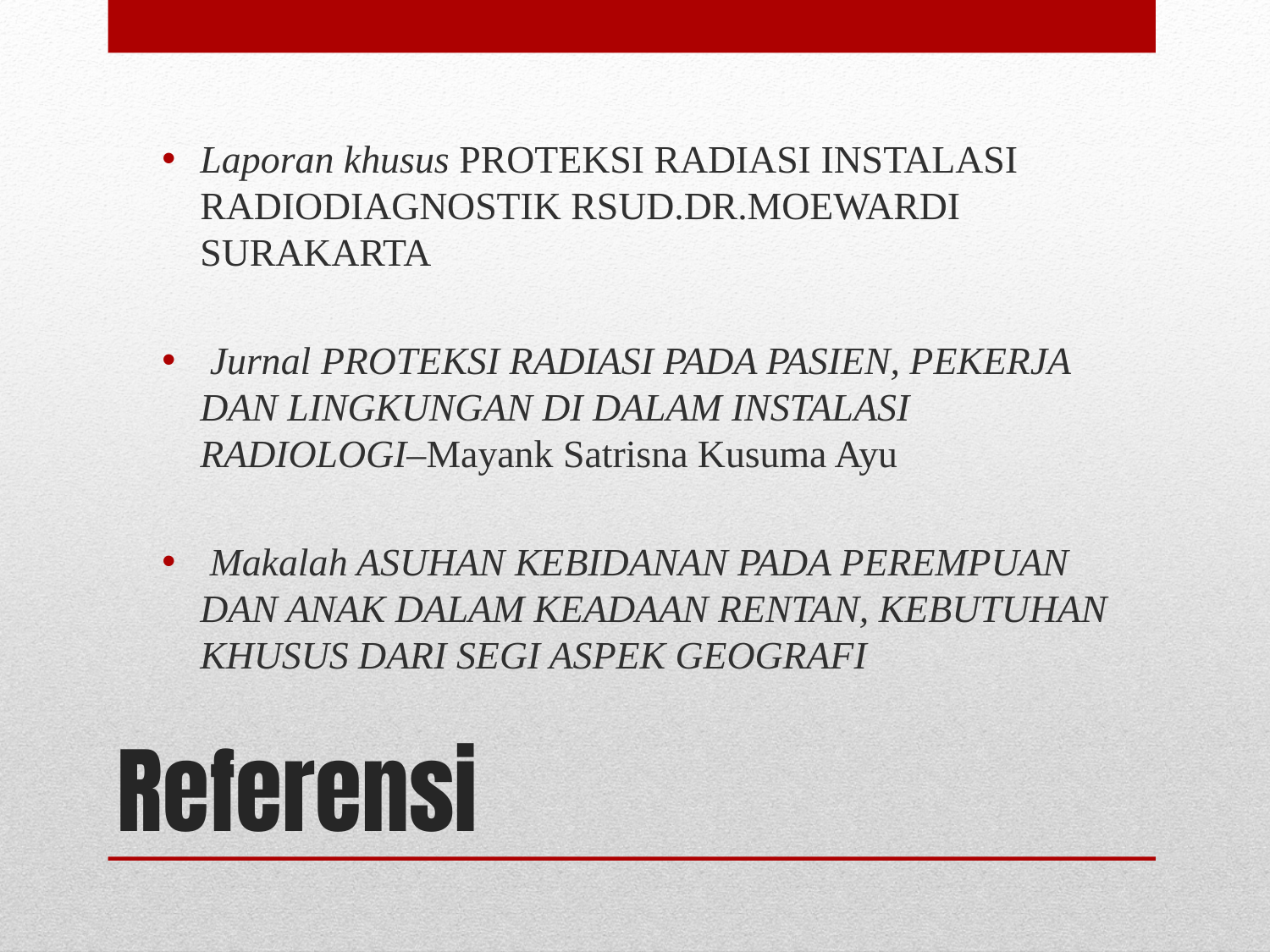

Laporan khusus PROTEKSI RADIASI INSTALASI RADIODIAGNOSTIK RSUD.DR.MOEWARDI SURAKARTA

 Jurnal PROTEKSI RADIASI PADA PASIEN, PEKERJA DAN LINGKUNGAN DI DALAM INSTALASI RADIOLOGI–Mayank Satrisna Kusuma Ayu

 Makalah ASUHAN KEBIDANAN PADA PEREMPUAN DAN ANAK DALAM KEADAAN RENTAN, KEBUTUHAN KHUSUS DARI SEGI ASPEK GEOGRAFI
# Referensi